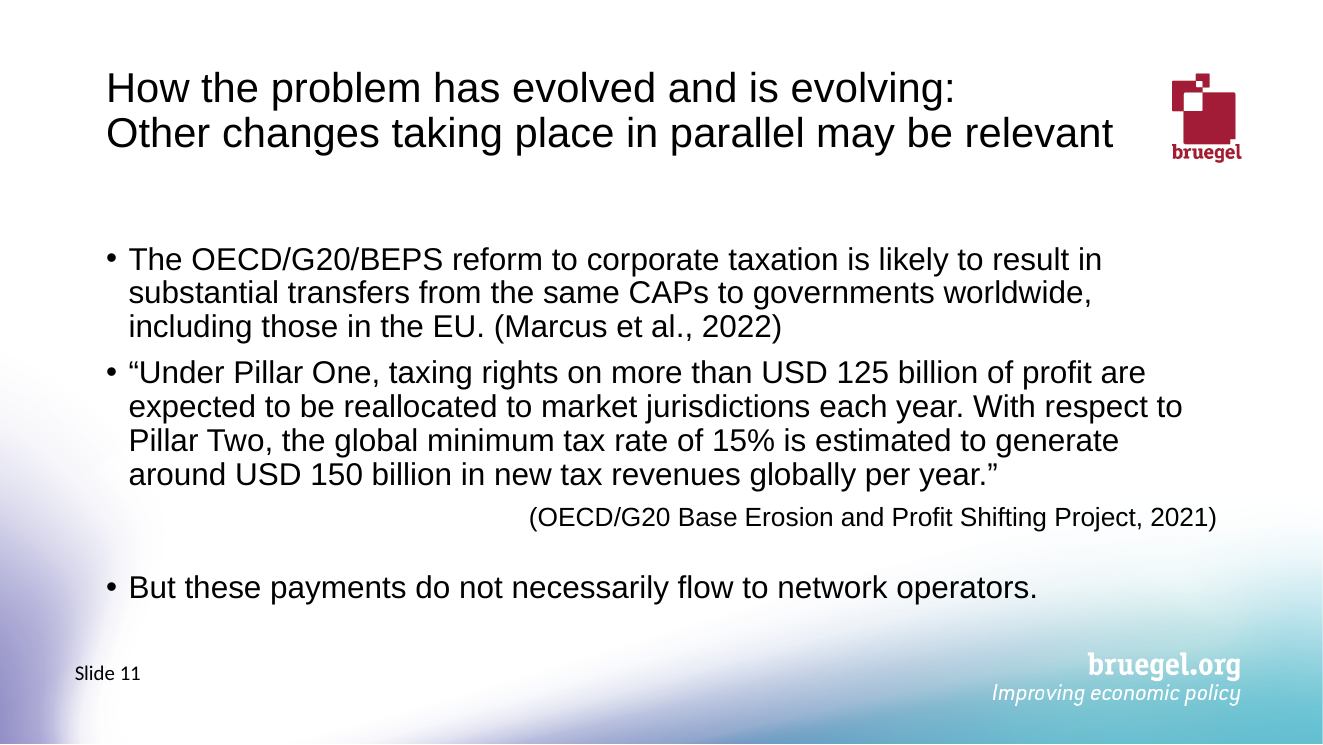

# How the problem has evolved and is evolving: Other changes taking place in parallel may be relevant
The OECD/G20/BEPS reform to corporate taxation is likely to result in substantial transfers from the same CAPs to governments worldwide, including those in the EU. (Marcus et al., 2022)
“Under Pillar One, taxing rights on more than USD 125 billion of profit are expected to be reallocated to market jurisdictions each year. With respect to Pillar Two, the global minimum tax rate of 15% is estimated to generate around USD 150 billion in new tax revenues globally per year.”
(OECD/G20 Base Erosion and Profit Shifting Project, 2021)
But these payments do not necessarily flow to network operators.